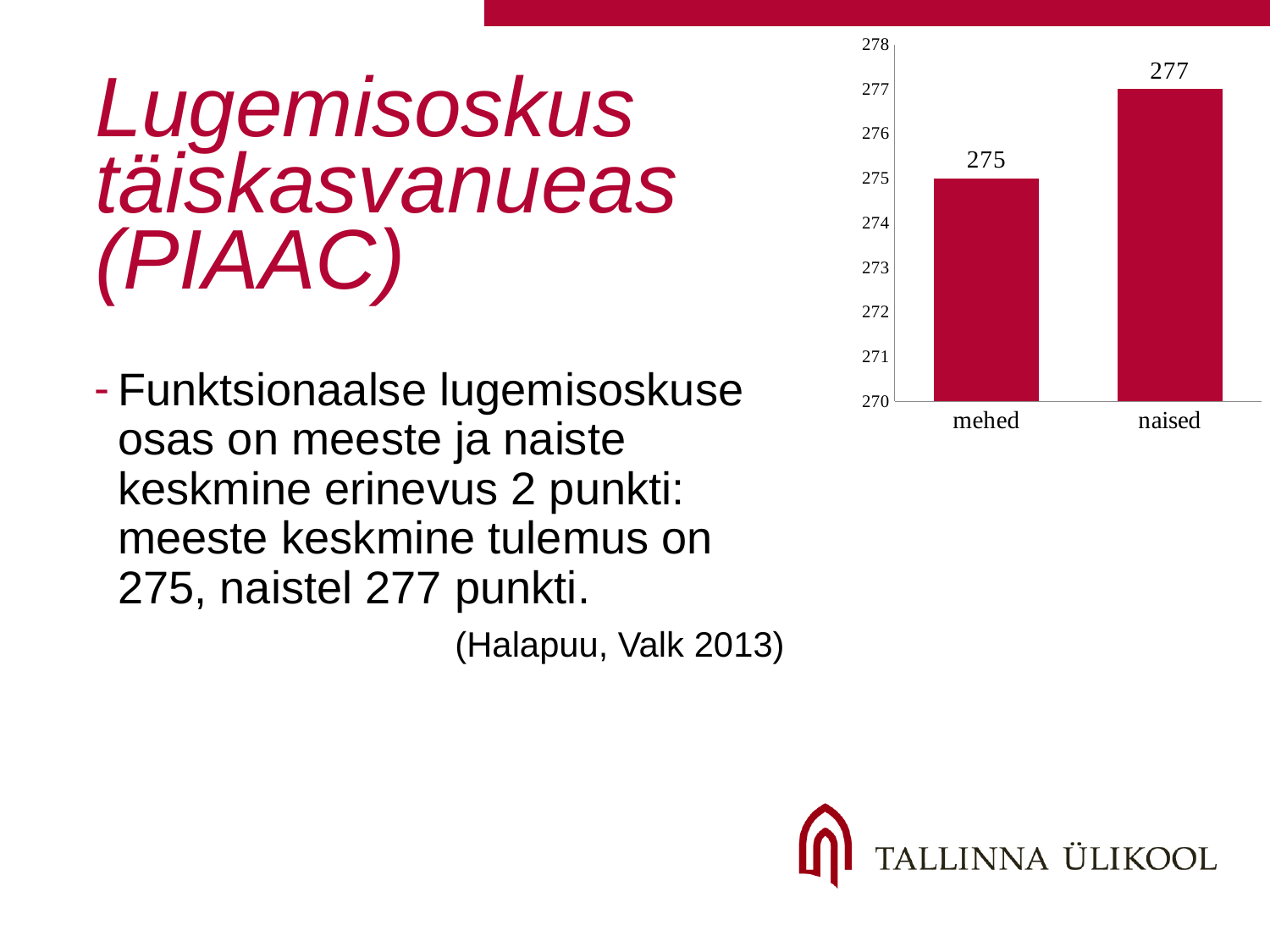

### Chart

| Category |  |
|---|---|
| mehed | 275.0 |
| naised | 277.0 |
# Lugemisoskus täiskasvanueas (PIAAC)
Funktsionaalse lugemisoskuse osas on meeste ja naiste keskmine erinevus 2 punkti: meeste keskmine tulemus on 275, naistel 277 punkti.
(Halapuu, Valk 2013)